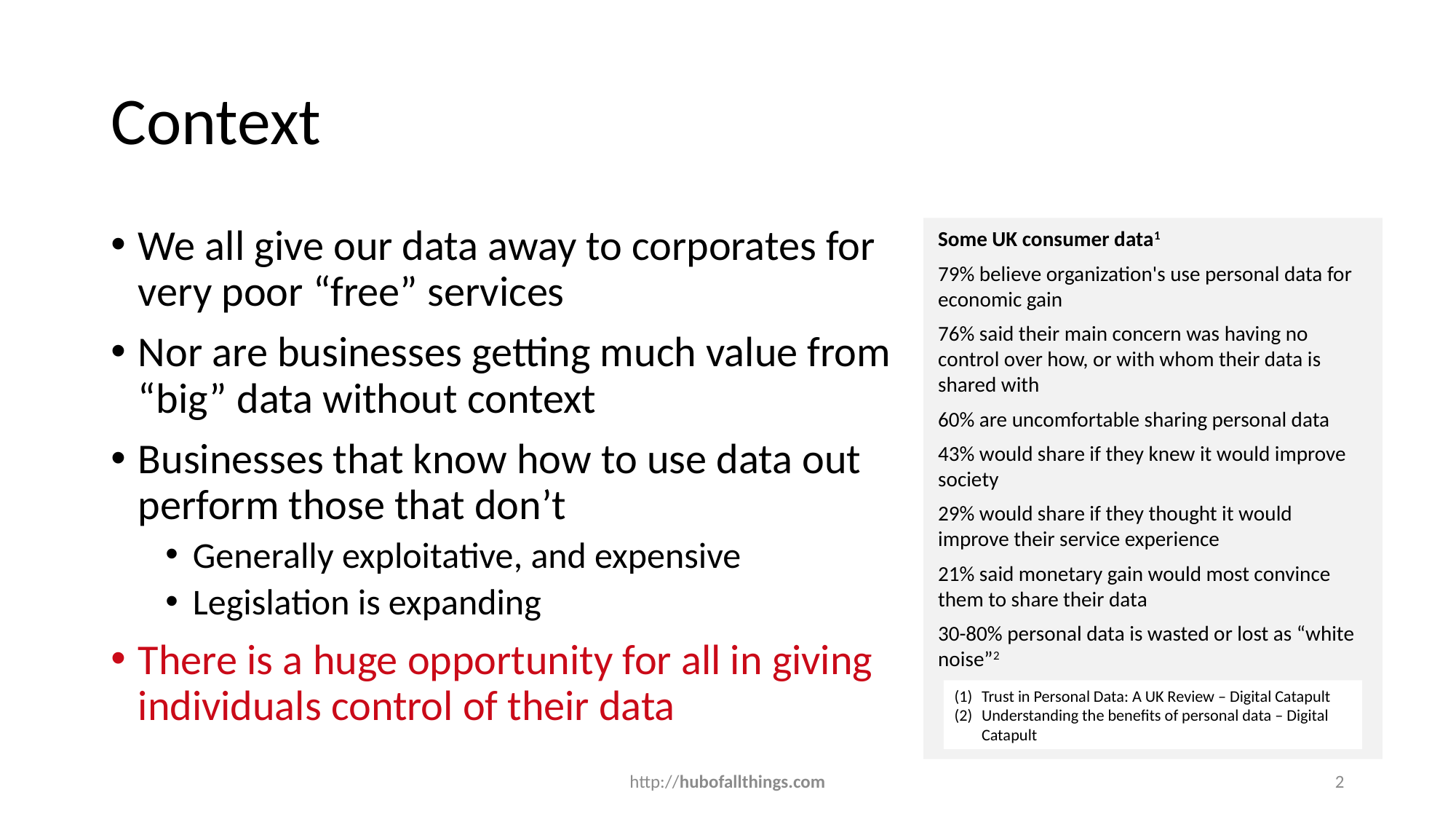

# Context
Some UK consumer data1
79% believe organization's use personal data for economic gain
76% said their main concern was having no control over how, or with whom their data is shared with
60% are uncomfortable sharing personal data
43% would share if they knew it would improve society
29% would share if they thought it would improve their service experience
21% said monetary gain would most convince them to share their data
30-80% personal data is wasted or lost as “white noise”2
Trust in Personal Data: A UK Review – Digital Catapult
Understanding the benefits of personal data – Digital Catapult
We all give our data away to corporates for very poor “free” services
Nor are businesses getting much value from “big” data without context
Businesses that know how to use data out perform those that don’t
Generally exploitative, and expensive
Legislation is expanding
There is a huge opportunity for all in giving individuals control of their data
http://hubofallthings.com
2